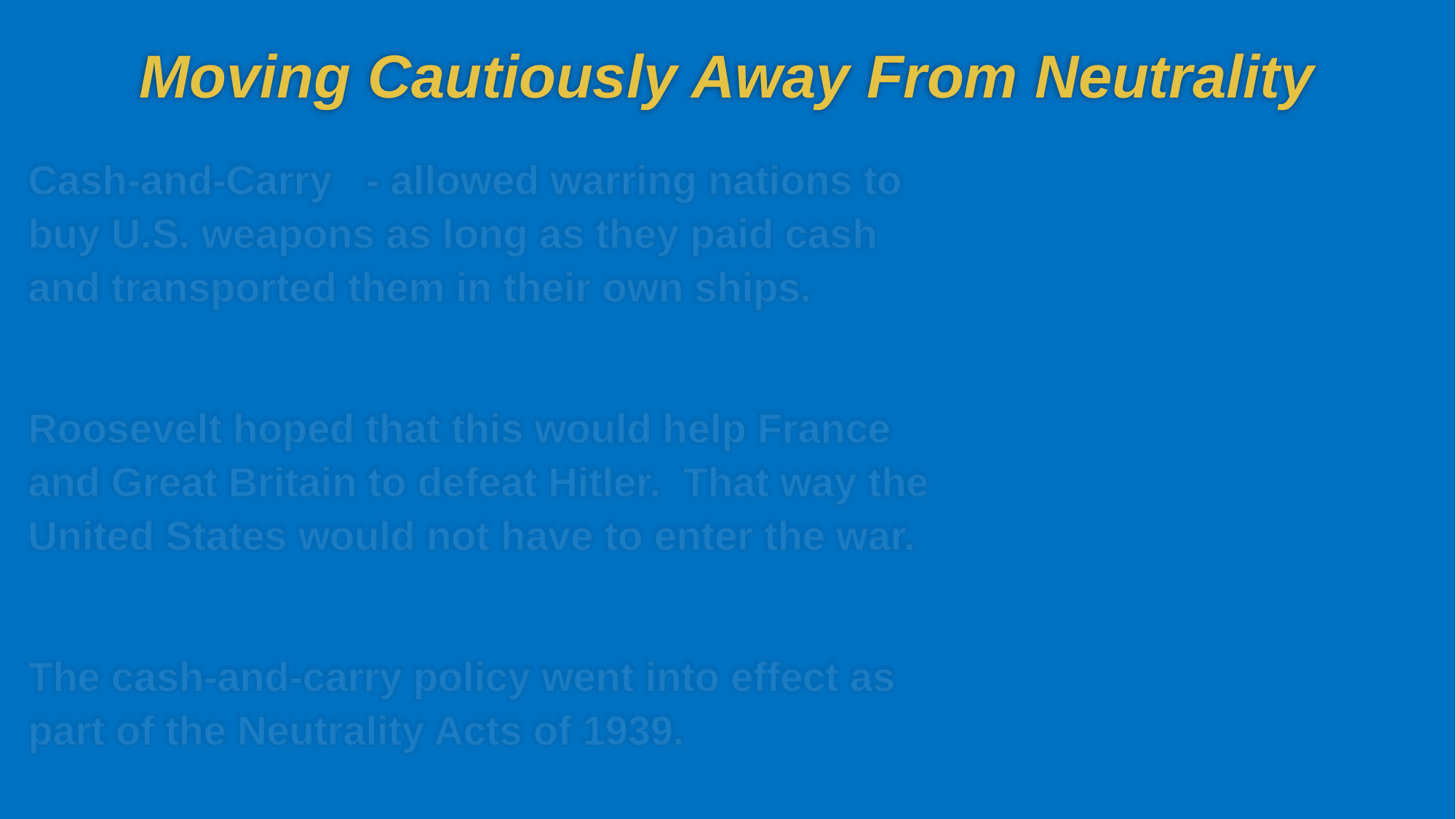

# Moving Cautiously Away From Neutrality
Cash-and-Carry   - allowed warring nations to buy U.S. weapons as long as they paid cash and transported them in their own ships.

Roosevelt hoped that this would help France and Great Britain to defeat Hitler.  That way the United States would not have to enter the war.

The cash-and-carry policy went into effect as part of the Neutrality Acts of 1939.